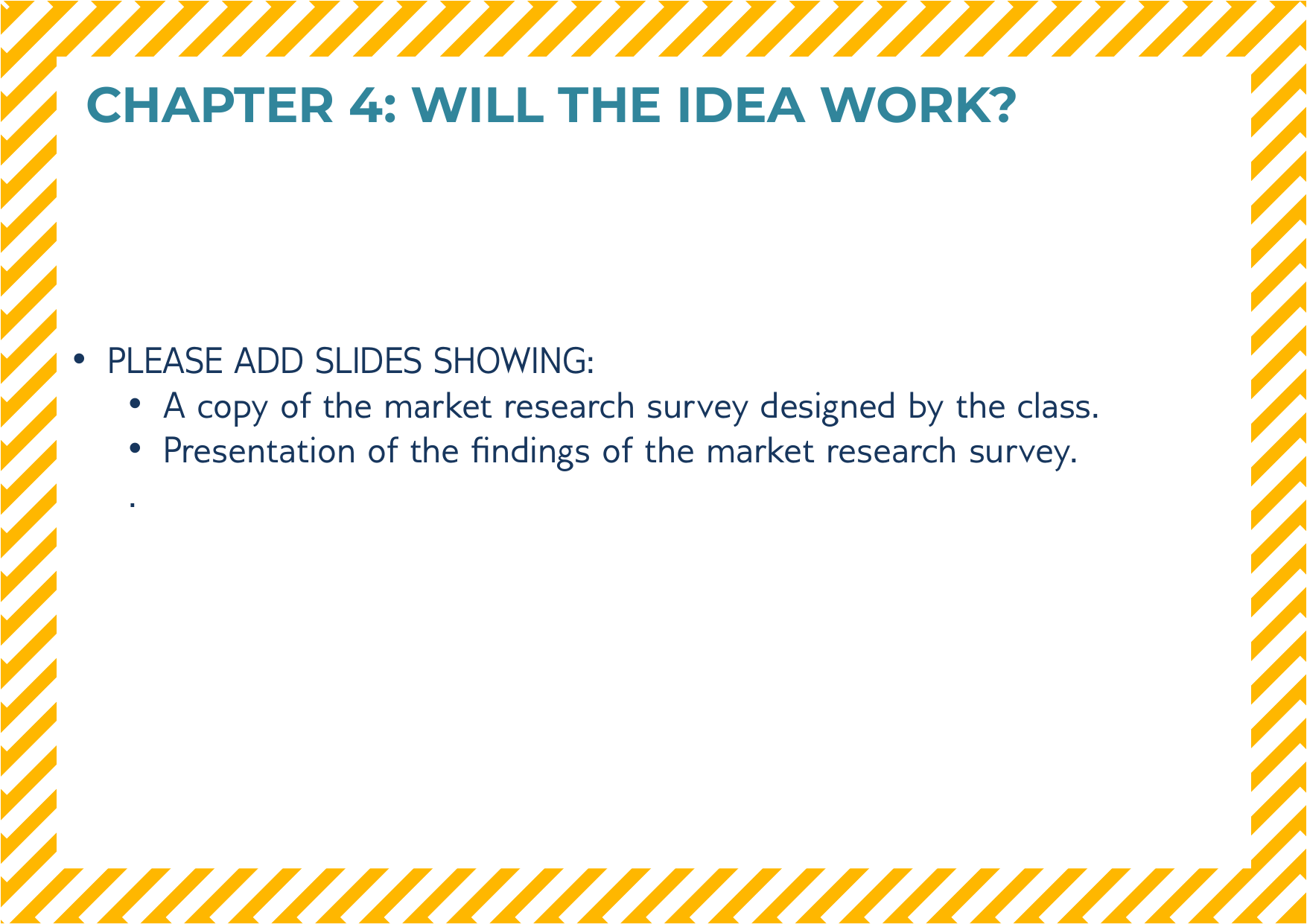

# CHAPTER 4: WILL THE IDEA WORK?
PLEASE ADD SLIDES SHOWING:
A copy of the market research survey designed by the class.
Presentation of the findings of the market research survey.
.